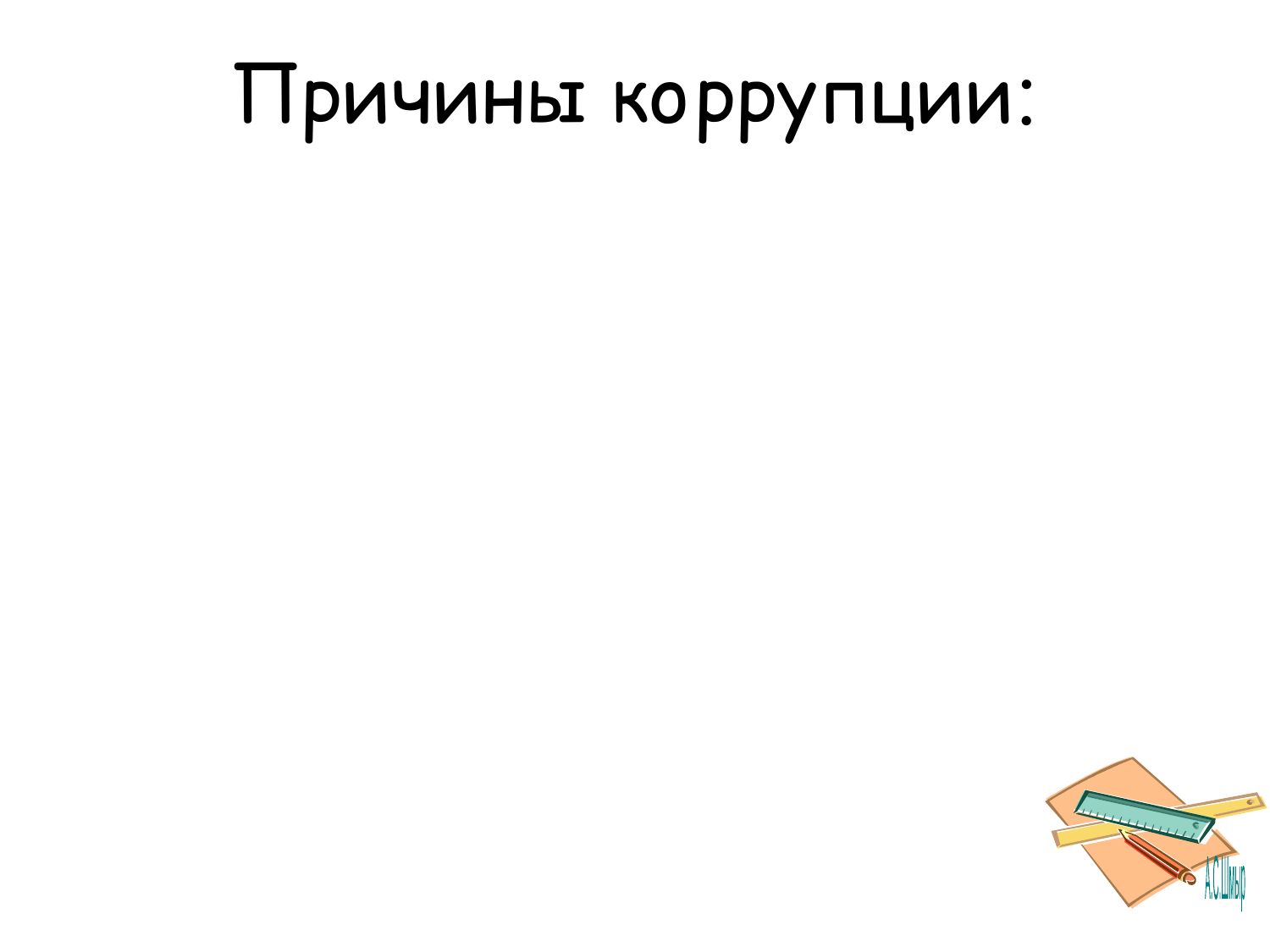

# Причины коррупции:
Низкая зарплата госслужащих
Незнание законов
Желание лёгкой наживы
Нестабильность в стране
Низкий уровень жизни населения
Безработица
Слабая развитость государственных институтов